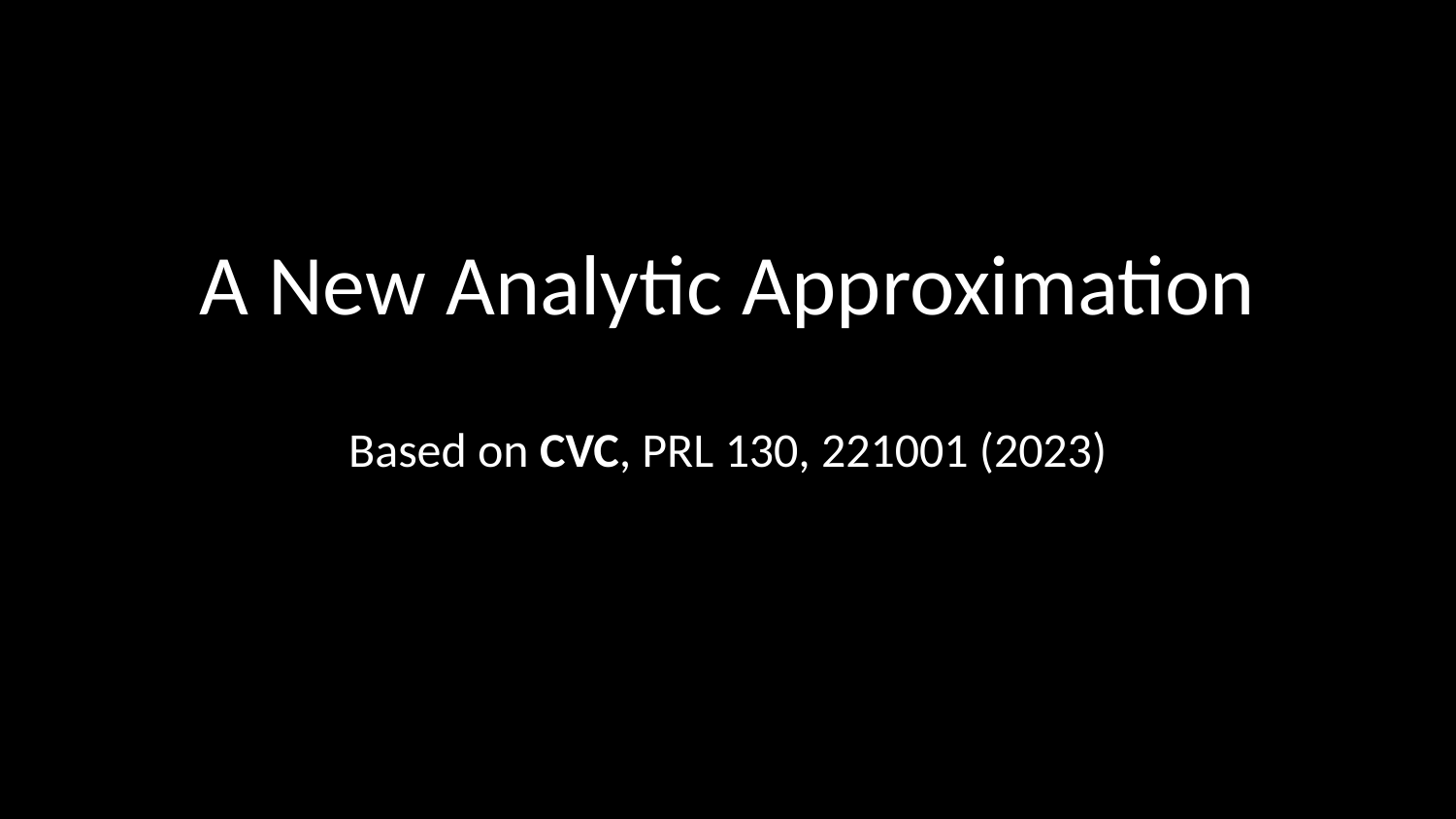

# A New Analytic Approximation

Based on CVC, PRL 130, 221001 (2023)